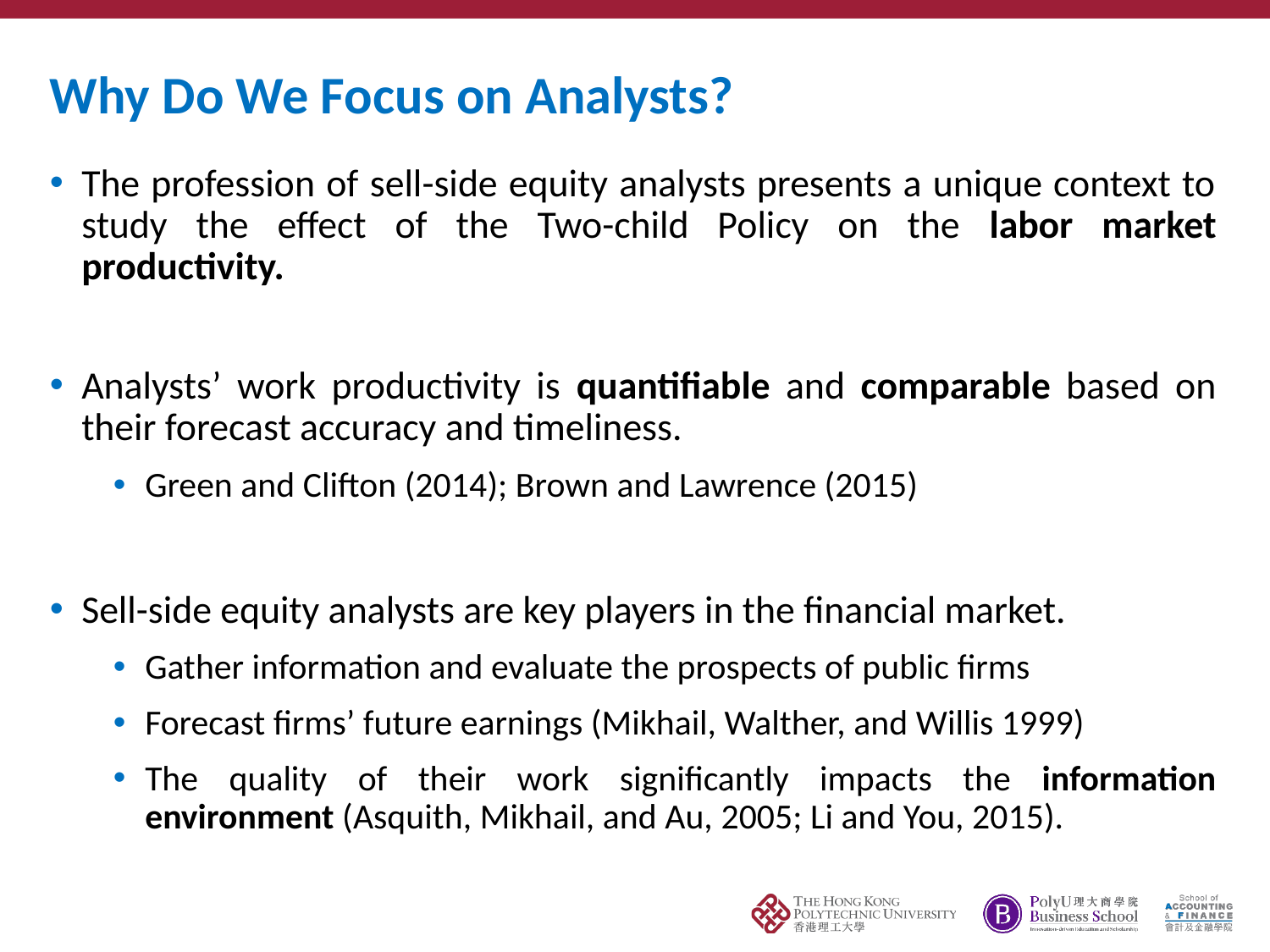

# Why Do We Focus on Analysts?
The profession of sell-side equity analysts presents a unique context to study the effect of the Two-child Policy on the labor market productivity.

Analysts’ work productivity is quantifiable and comparable based on their forecast accuracy and timeliness.
Green and Clifton (2014); Brown and Lawrence (2015)

Sell-side equity analysts are key players in the financial market.
Gather information and evaluate the prospects of public firms
Forecast firms’ future earnings (Mikhail, Walther, and Willis 1999)
The quality of their work significantly impacts the information environment (Asquith, Mikhail, and Au, 2005; Li and You, 2015).